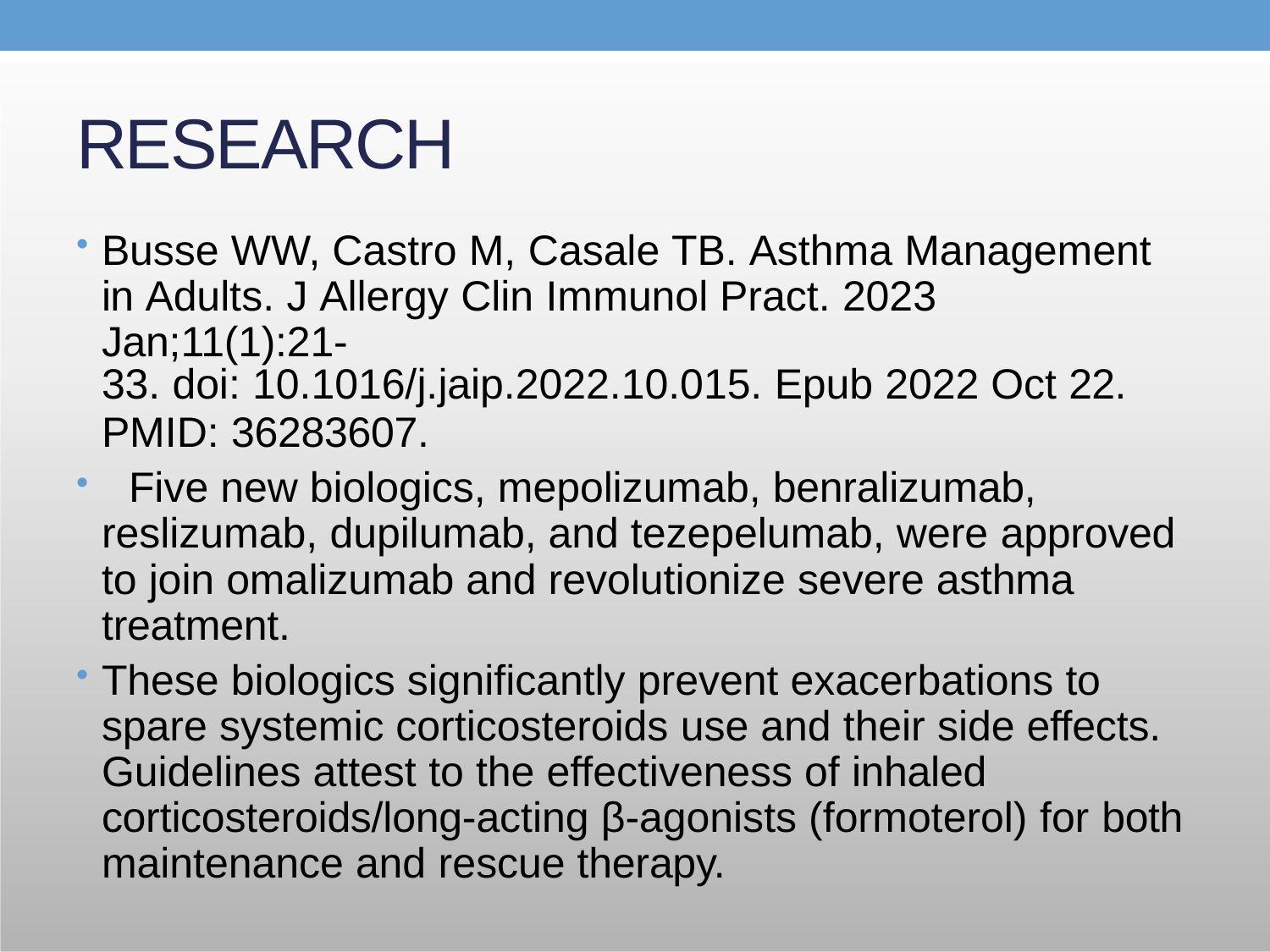

# RESEARCH
Busse WW, Castro M, Casale TB. Asthma Management in Adults. J Allergy Clin Immunol Pract. 2023 Jan;11(1):21-
33. doi: 10.1016/j.jaip.2022.10.015. Epub 2022 Oct 22.
PMID: 36283607.
	Five new biologics, mepolizumab, benralizumab, reslizumab, dupilumab, and tezepelumab, were approved to join omalizumab and revolutionize severe asthma treatment.
These biologics significantly prevent exacerbations to spare systemic corticosteroids use and their side effects. Guidelines attest to the effectiveness of inhaled corticosteroids/long-acting β-agonists (formoterol) for both maintenance and rescue therapy.